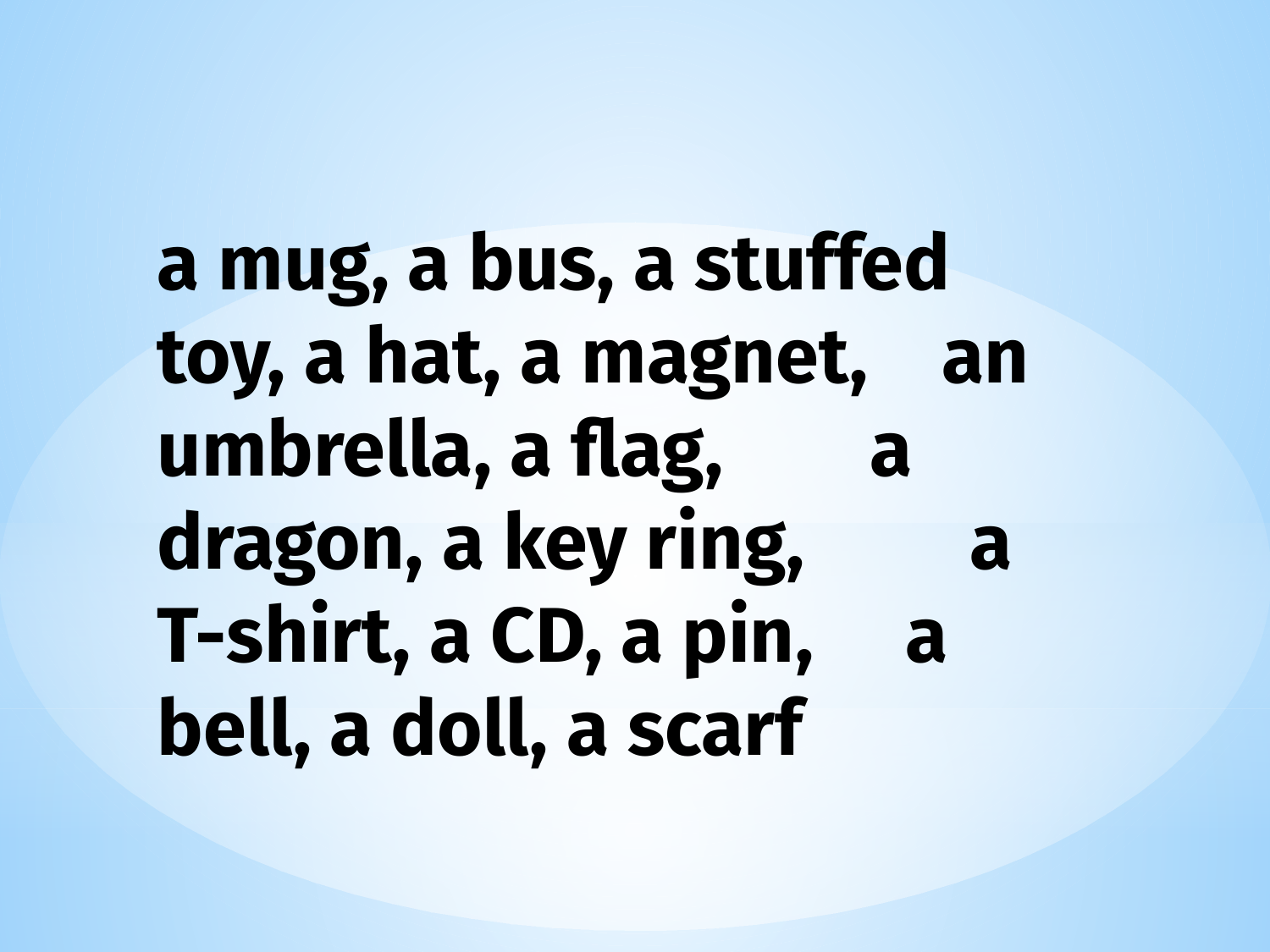

a mug, a bus, a stuffed toy, a hat, a magnet,    an umbrella, a flag,        a dragon, a key ring,         a T-shirt, a CD, a pin,     a bell, a doll, a scarf